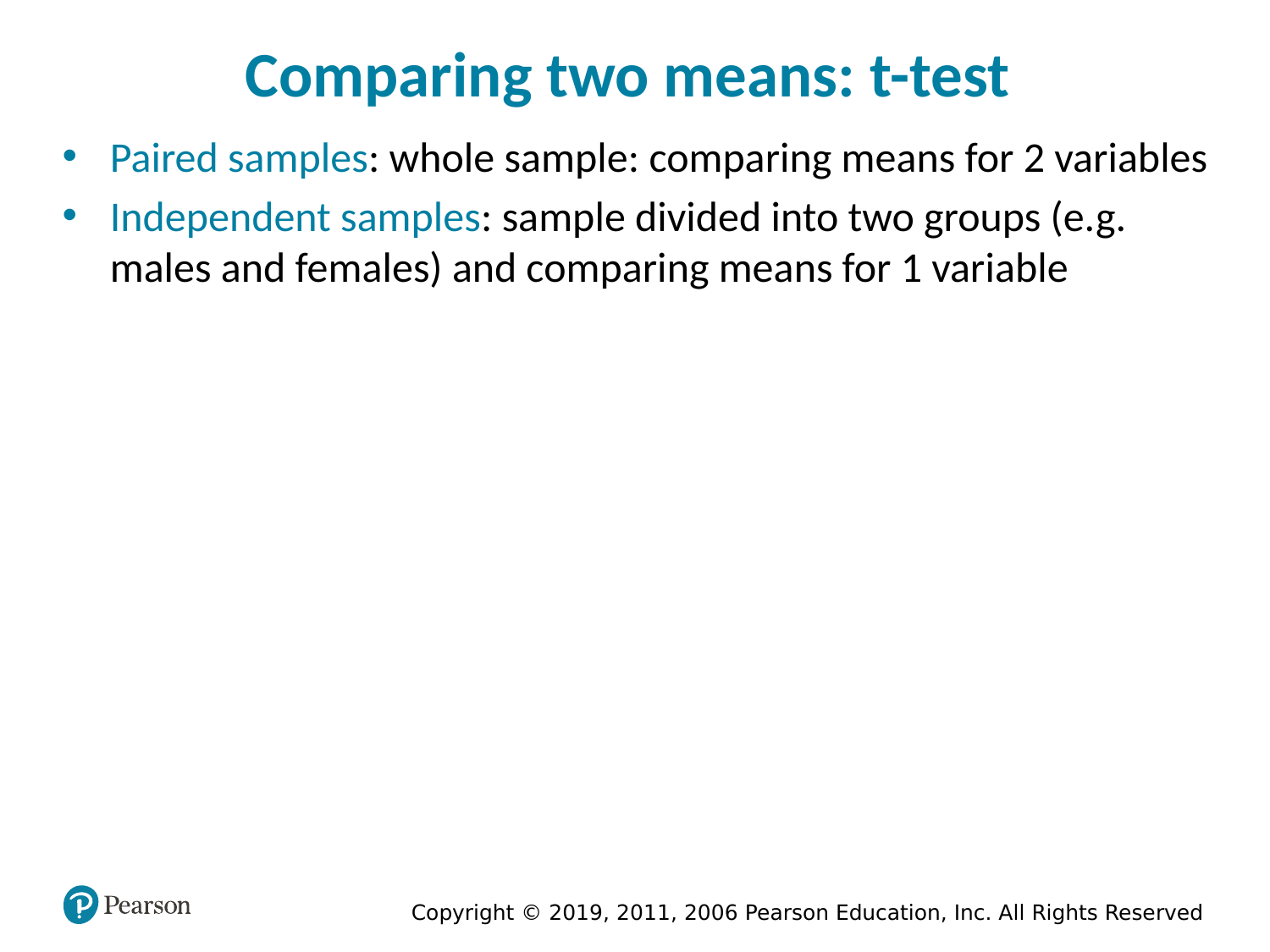

# Comparing two means: t-test
Paired samples: whole sample: comparing means for 2 variables
Independent samples: sample divided into two groups (e.g. males and females) and comparing means for 1 variable